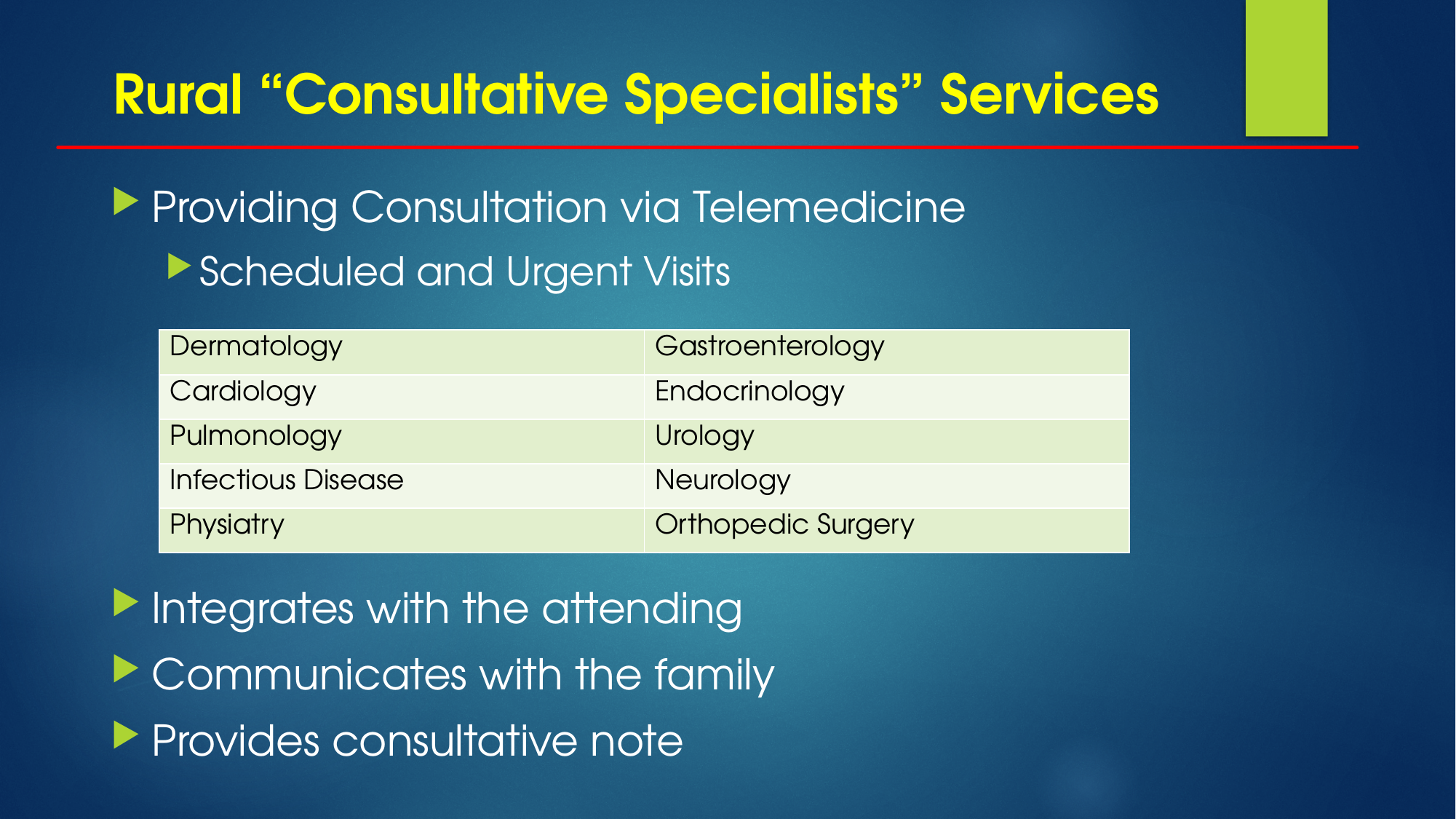

# Rural “Consultative Specialists” Services
Providing Consultation via Telemedicine
Scheduled and Urgent Visits

Integrates with the attending
Communicates with the family
Provides consultative note
| Dermatology | Gastroenterology |
| --- | --- |
| Cardiology | Endocrinology |
| Pulmonology | Urology |
| Infectious Disease | Neurology |
| Physiatry | Orthopedic Surgery |